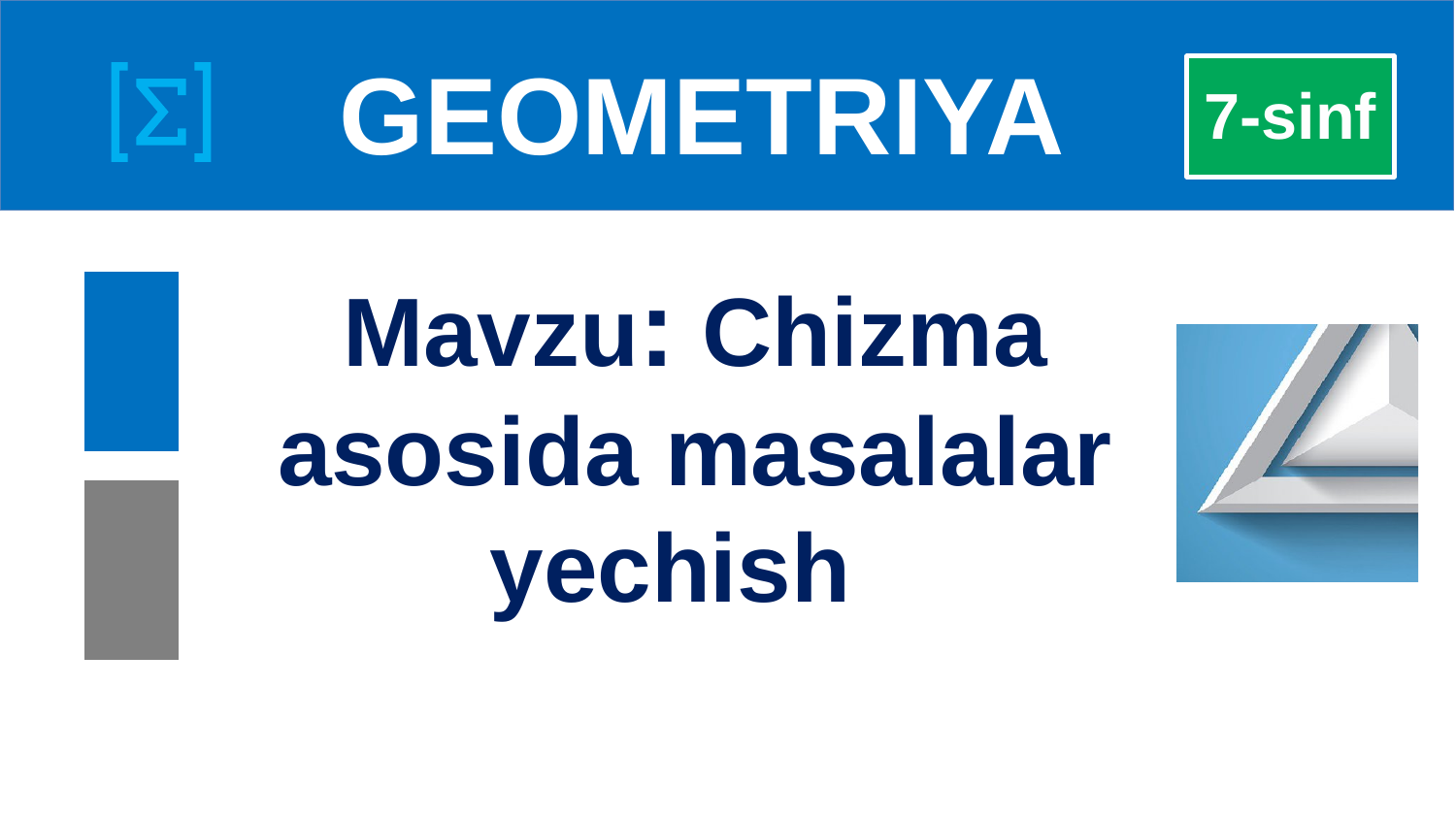

# GEOMETRIYA

7-sinf
Mavzu: Chizma asosida masalalar yechish